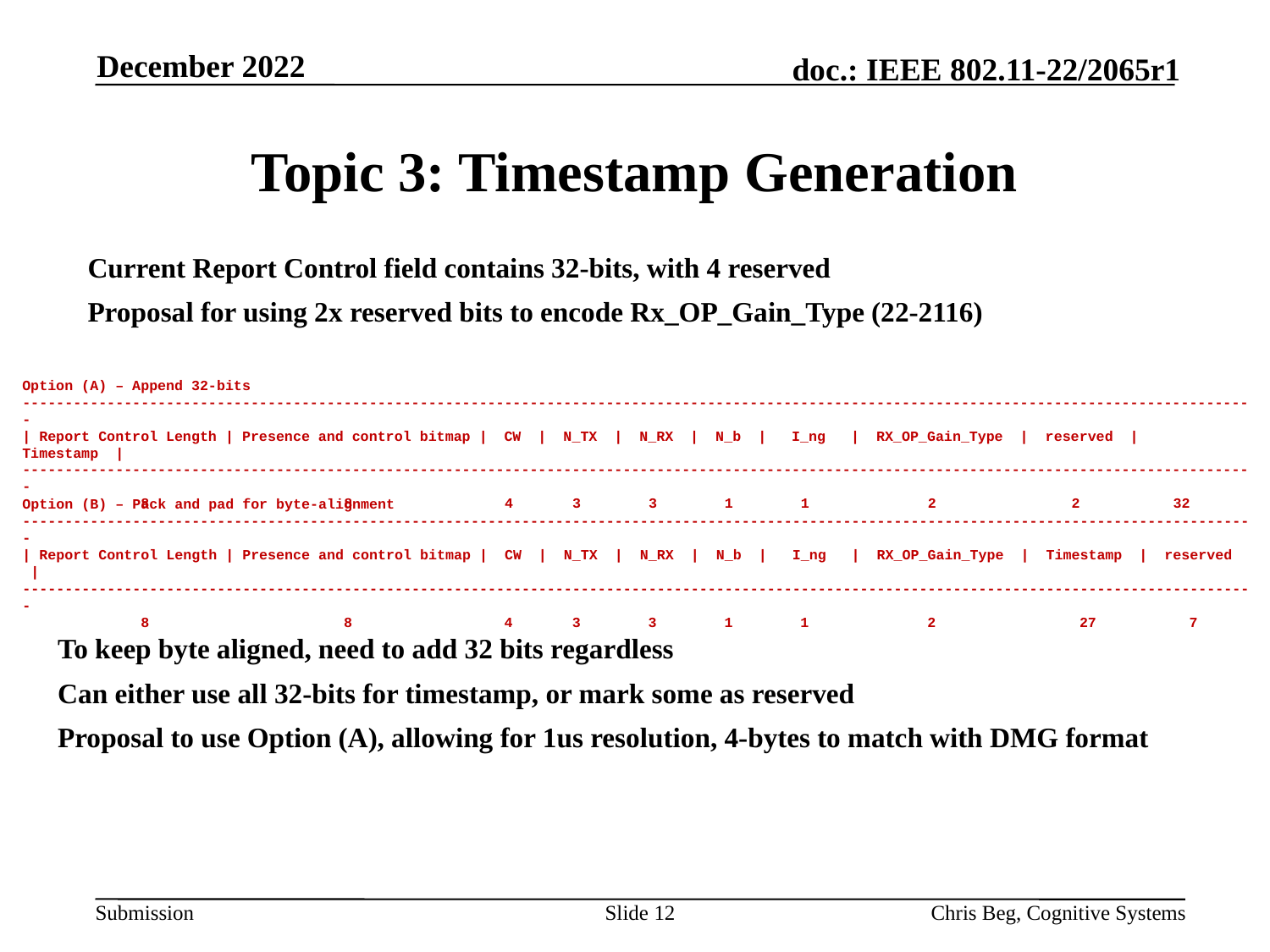

December 2022
# Topic 3: Timestamp Generation
Current Report Control field contains 32-bits, with 4 reserved
Proposal for using 2x reserved bits to encode Rx_OP_Gain_Type (22-2116)

Option (A) – Append 32-bits
--------------------------------------------------------------------------------------------------------------------------------------------------
| Report Control Length | Presence and control bitmap |  CW  |  N_TX  |  N_RX  |  N_b  |   I_ng   |  RX_OP_Gain_Type  |  reserved  |  Timestamp  |
--------------------------------------------------------------------------------------------------------------------------------------------------
              8                       8                  4       3        3        1        1              2                2           32
Option (B) – Pack and pad for byte-alignment
--------------------------------------------------------------------------------------------------------------------------------------------------
| Report Control Length | Presence and control bitmap |  CW  |  N_TX  |  N_RX  |  N_b  |   I_ng   |  RX_OP_Gain_Type  |  Timestamp  |  reserved  |
--------------------------------------------------------------------------------------------------------------------------------------------------
              8                       8                  4       3        3        1        1              2                 27           7

To keep byte aligned, need to add 32 bits regardless
Can either use all 32-bits for timestamp, or mark some as reserved
Proposal to use Option (A), allowing for 1us resolution, 4-bytes to match with DMG format

Slide 12
Chris Beg, Cognitive Systems